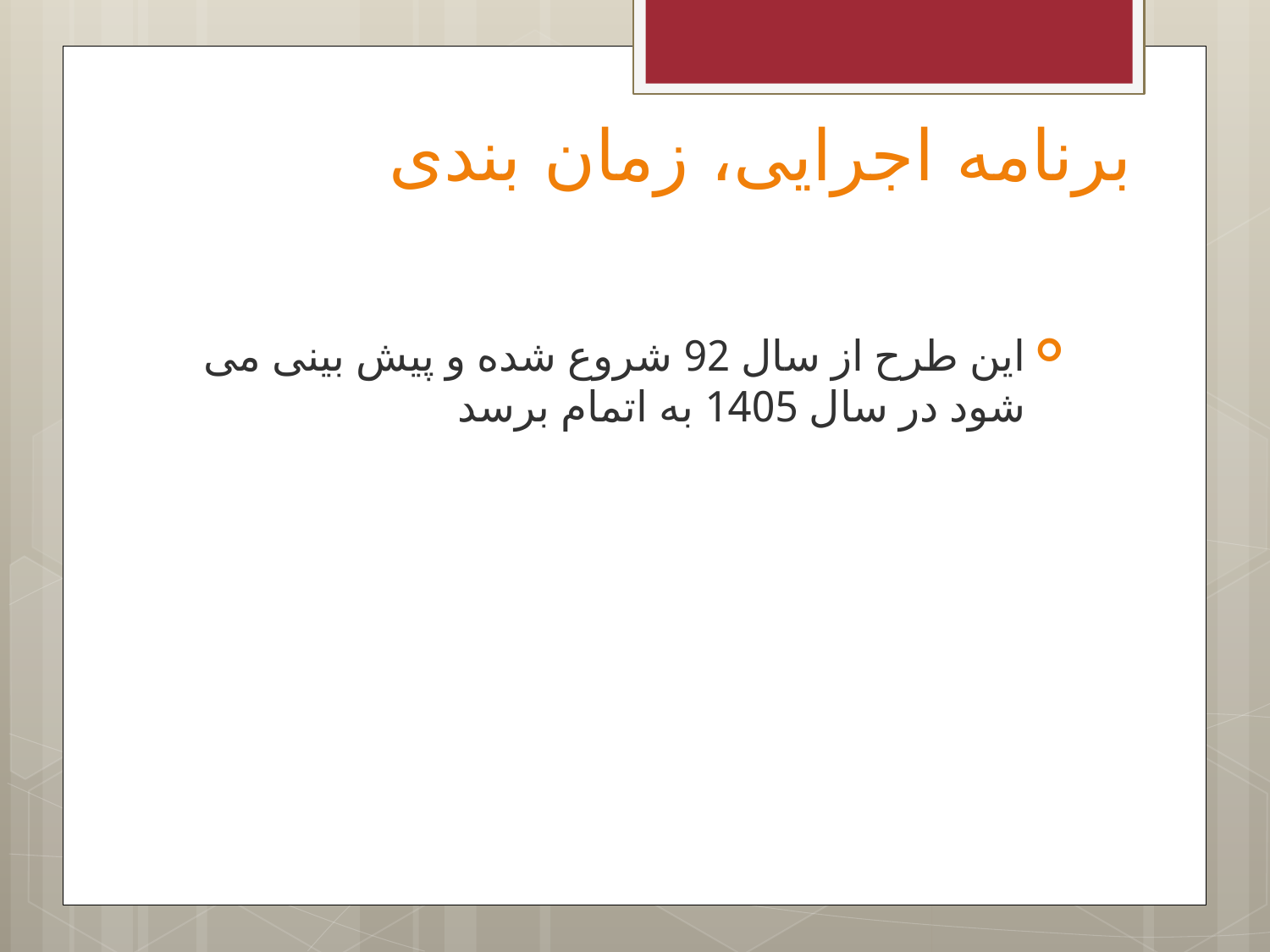

# برنامه اجرایی، زمان بندی
این طرح از سال 92 شروع شده و پیش بینی می شود در سال 1405 به اتمام برسد